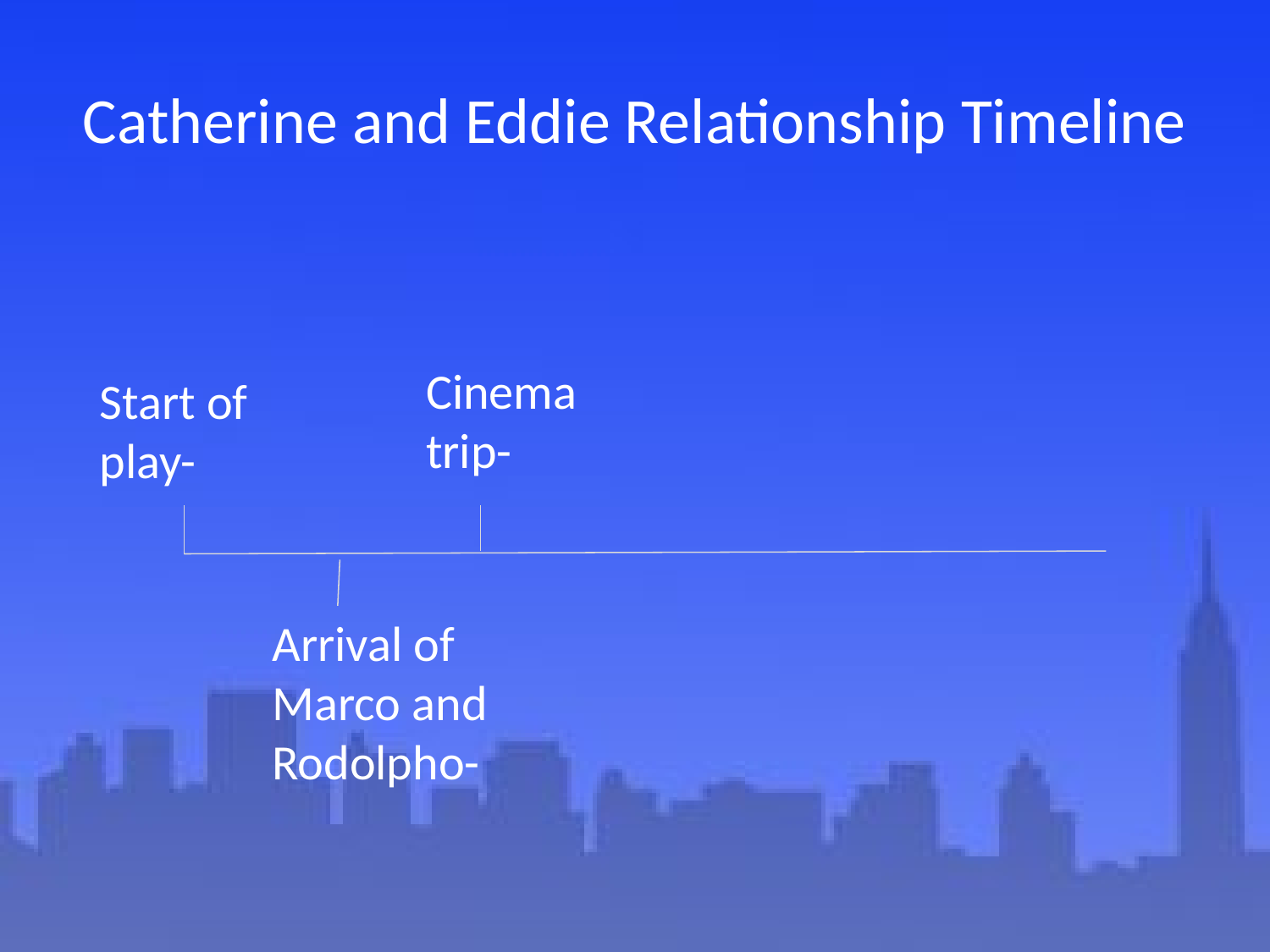

# Catherine and Eddie Relationship Timeline
Cinema trip-
Start of play-
Arrival of Marco and Rodolpho-